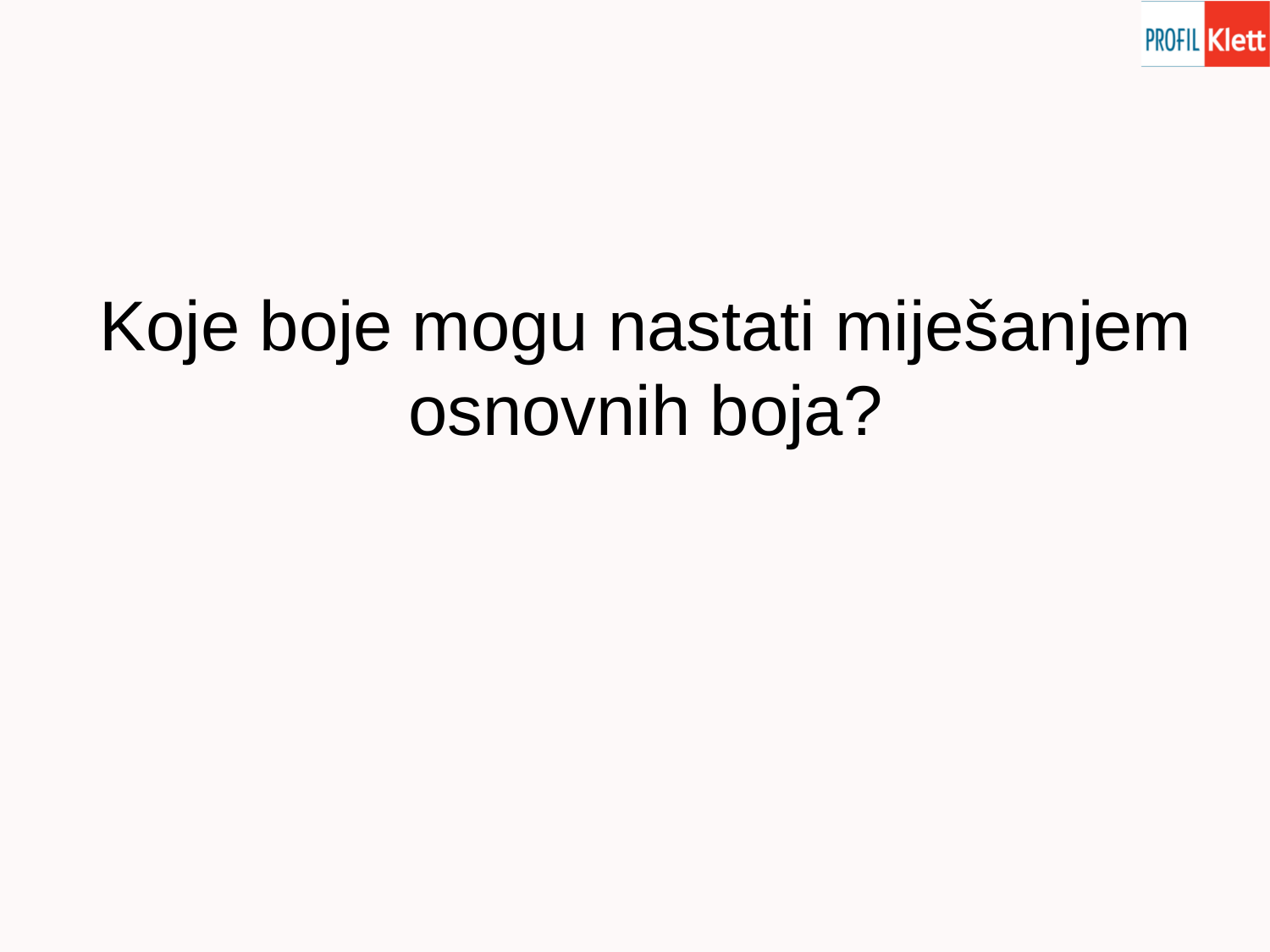

# Koje boje mogu nastati miješanjem osnovnih boja?